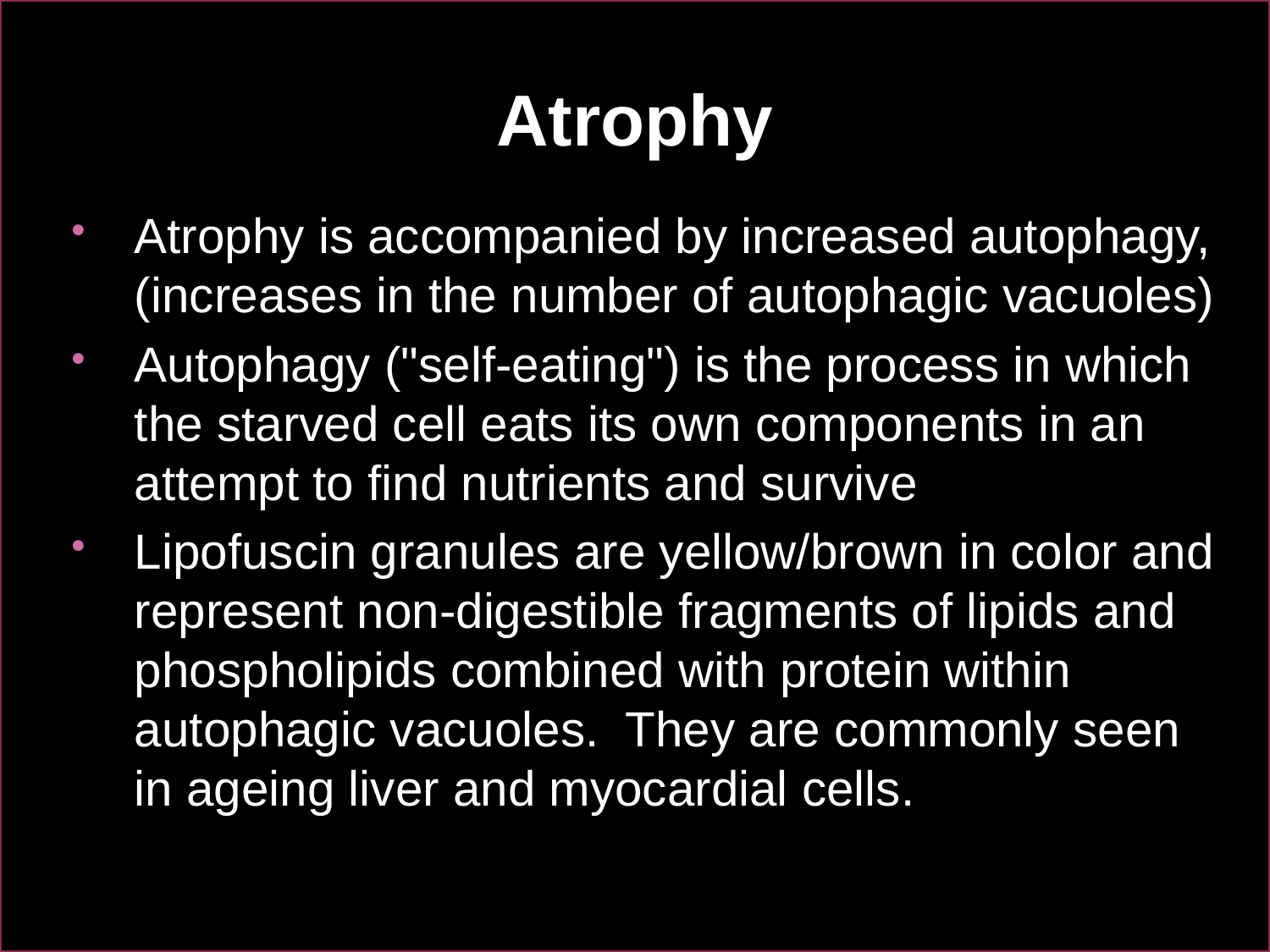

# Atrophy
Atrophy is accompanied by increased autophagy, (increases in the number of autophagic vacuoles)
Autophagy ("self-eating") is the process in which the starved cell eats its own components in an attempt to find nutrients and survive
Lipofuscin granules are yellow/brown in color and represent non-digestible fragments of lipids and phospholipids combined with protein within autophagic vacuoles.  They are commonly seen in ageing liver and myocardial cells.